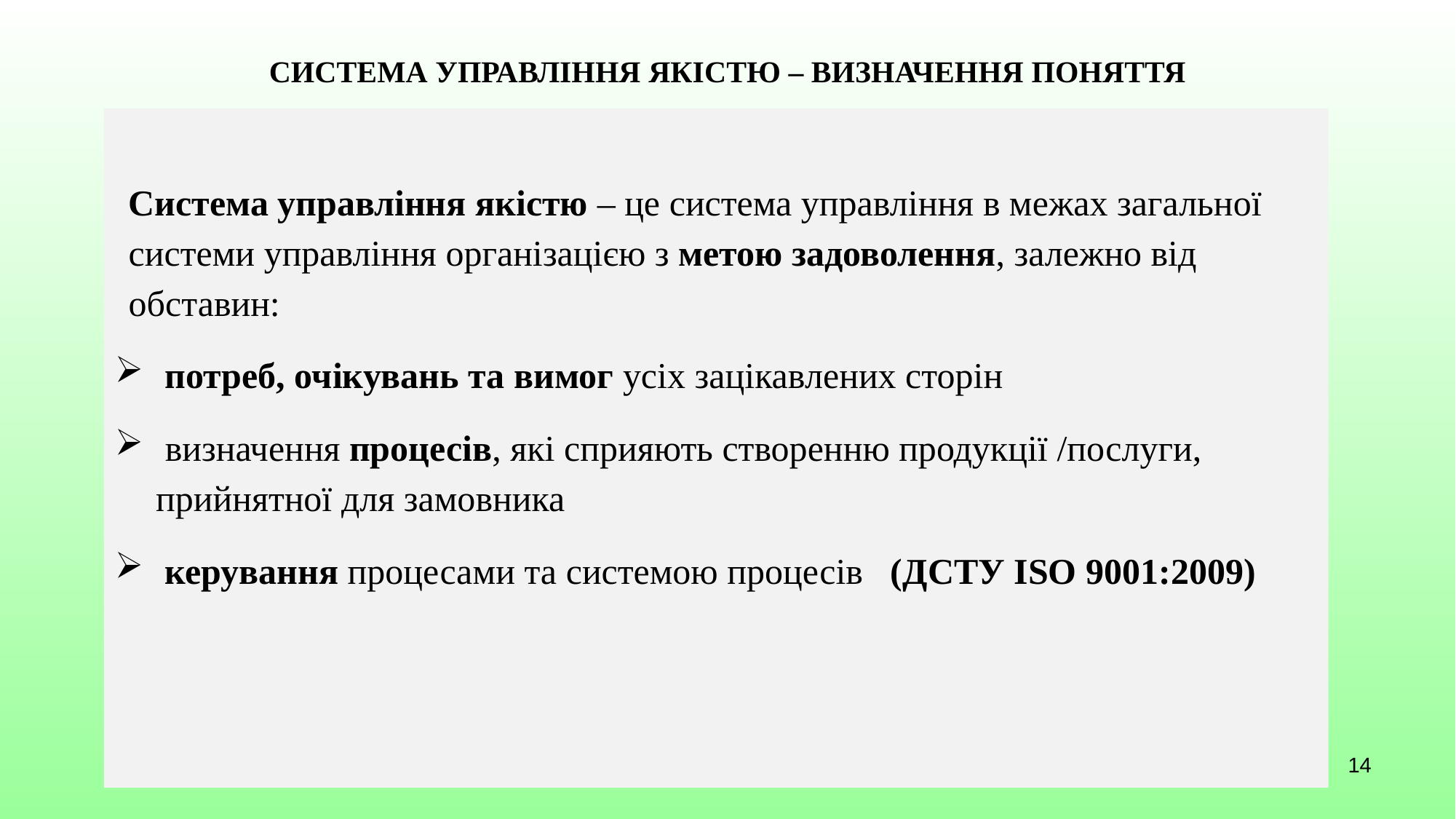

# СИСТЕМА УПРАВЛІННЯ ЯКІСТЮ – ВИЗНАЧЕННЯ ПОНЯТТЯ

Система управління якістю – це система управління в межах загальної системи управління організацією з метою задоволення, залежно від обставин:
 потреб, очікувань та вимог усіх зацікавлених сторін
 визначення процесів, які сприяють створенню продукції /послуги, прийнятної для замовника
 керування процесами та системою процесів   (ДСТУ ISO 9001:2009)

14